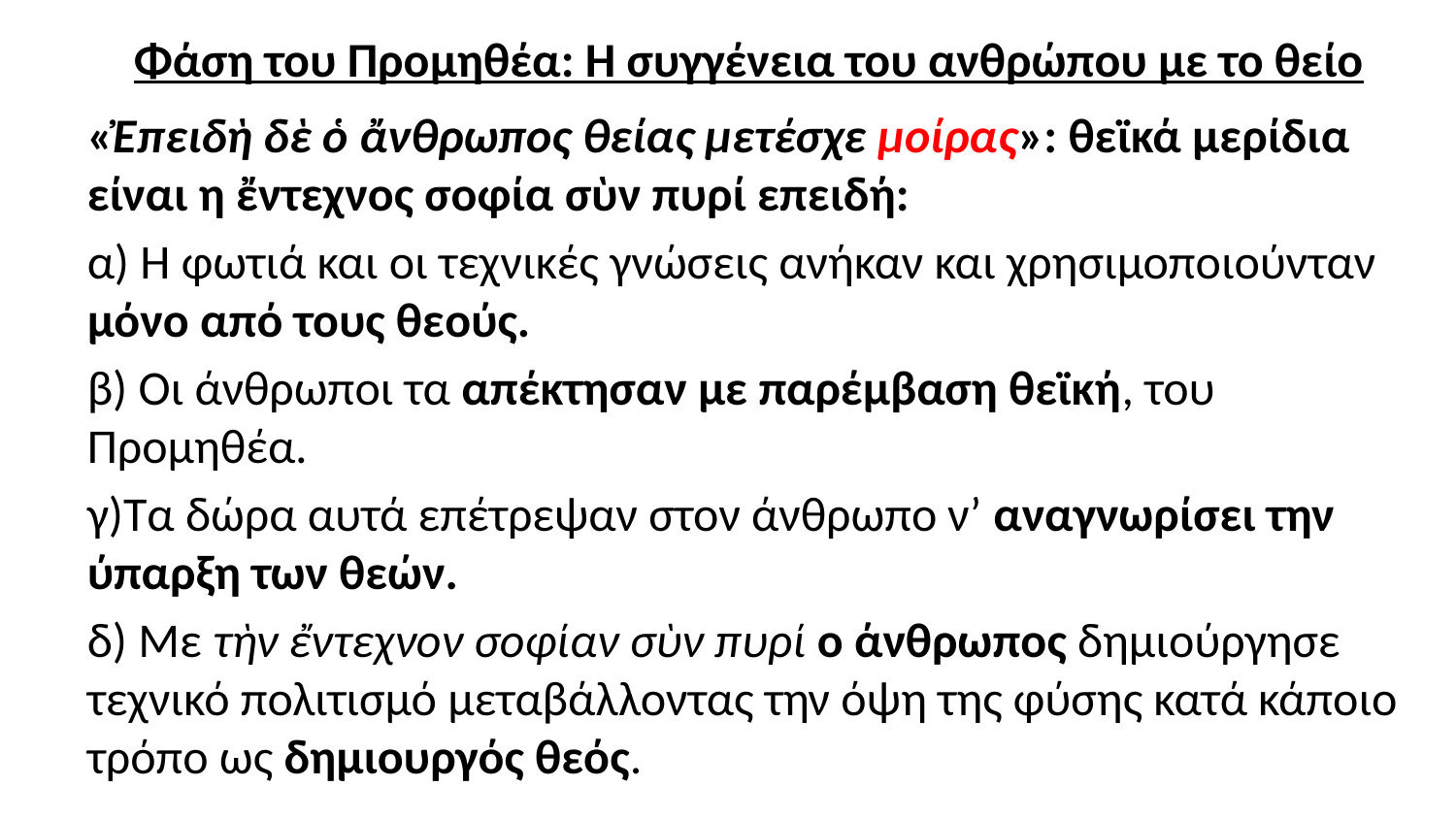

Φάση του Προμηθέα: Η συγγένεια του ανθρώπου με το θείο
«Ἐπειδὴ δὲ ὁ ἄνθρωπος θείας μετέσχε μοίρας»: θεϊκά μερίδια είναι η ἔντεχνος σοφία σὺν πυρί επειδή:
α) Η φωτιά και οι τεχνικές γνώσεις ανήκαν και χρησιμοποιούνταν μόνο από τους θεούς.
β) Οι άνθρωποι τα απέκτησαν με παρέμβαση θεϊκή, του Προμηθέα.
γ)Τα δώρα αυτά επέτρεψαν στον άνθρωπο ν’ αναγνωρίσει την ύπαρξη των θεών.
δ) Με τὴν ἔντεχνον σοφίαν σὺν πυρί ο άνθρωπος δημιούργησε τεχνικό πολιτισμό μεταβάλλοντας την όψη της φύσης κατά κάποιο τρόπο ως δημιουργός θεός.